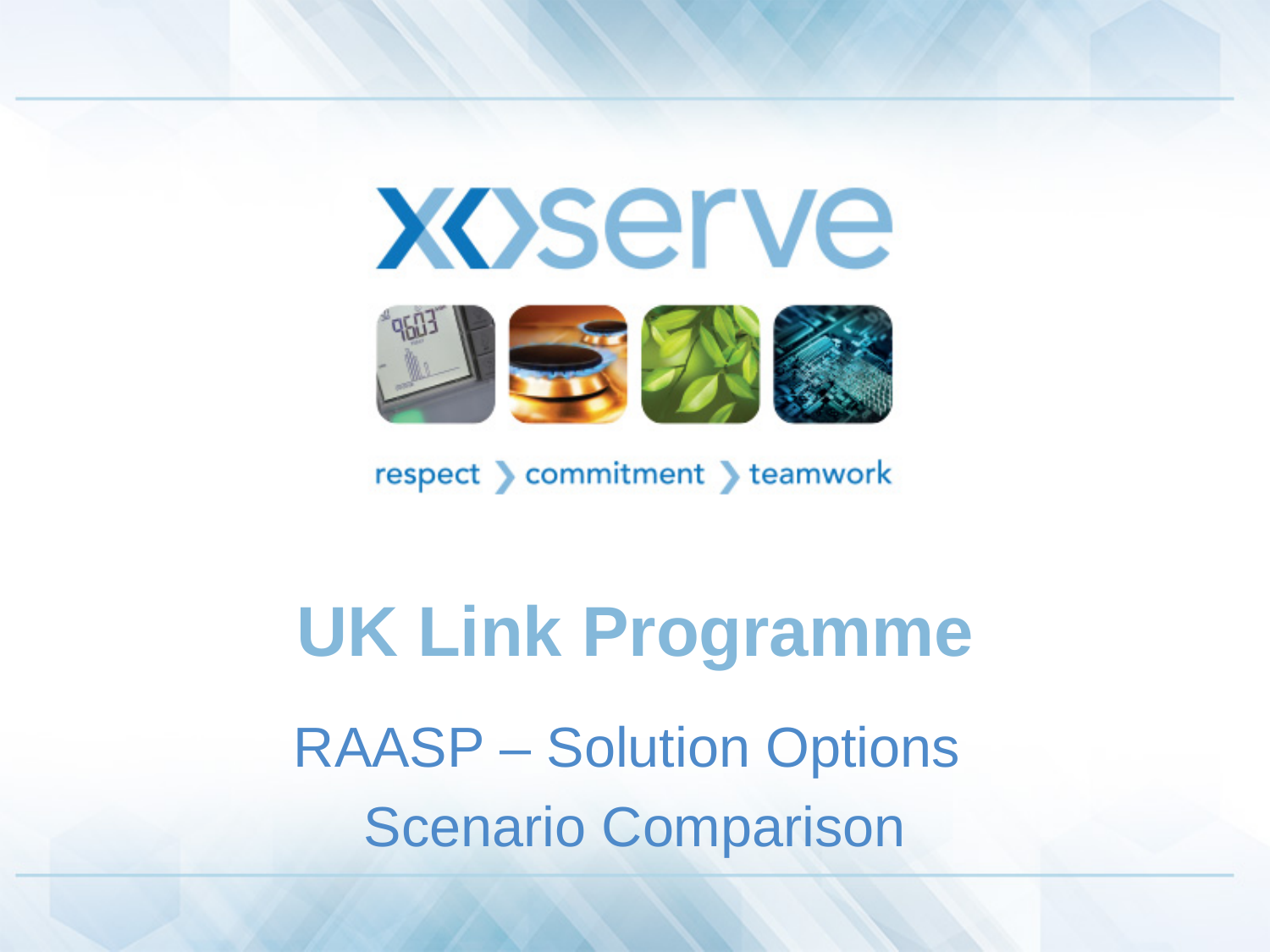

# UK Link Programme
RAASP – Solution Options
Scenario Comparison